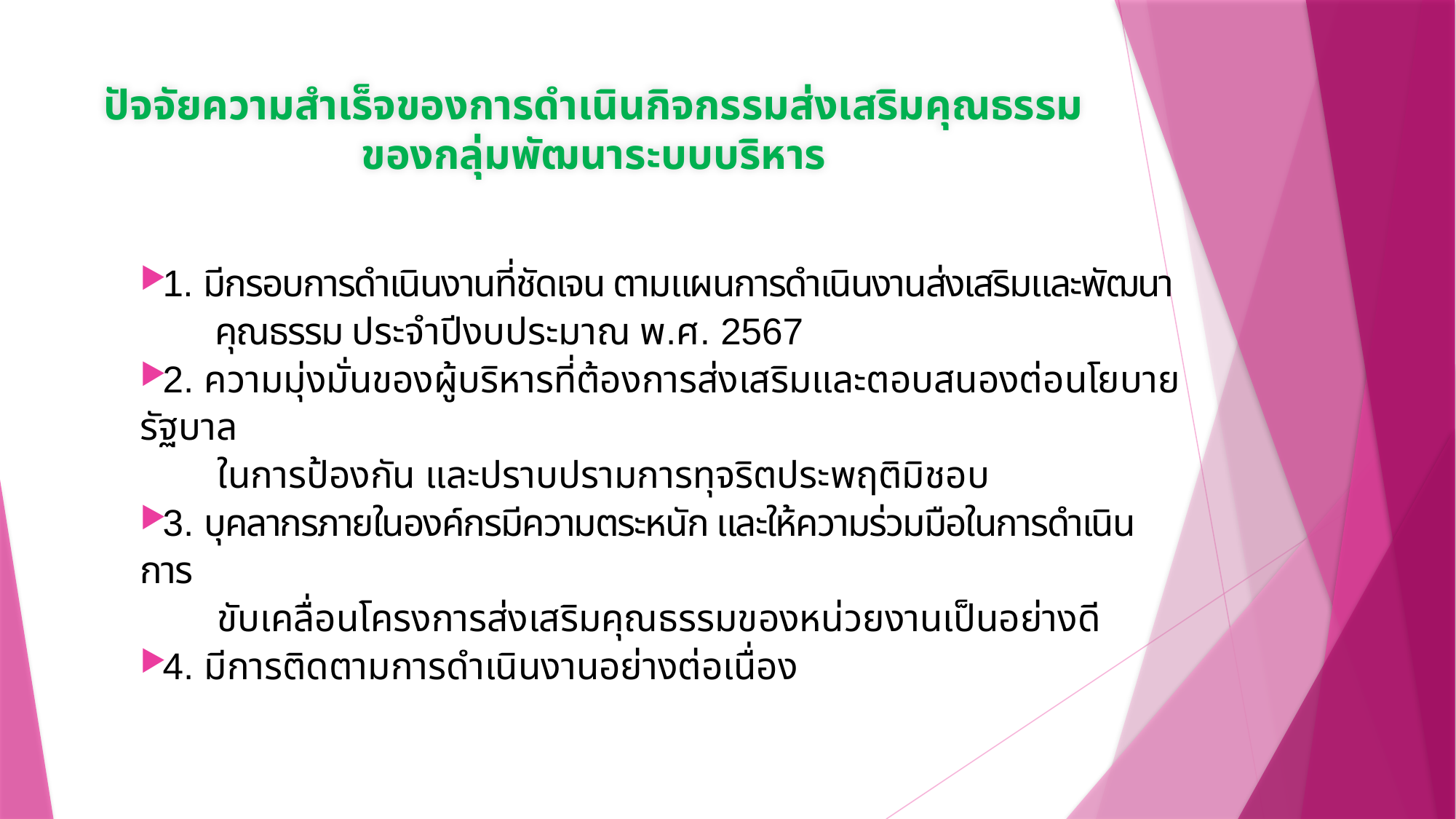

# ปัจจัยความสำเร็จของการดำเนินกิจกรรมส่งเสริมคุณธรรม ของกลุ่มพัฒนาระบบบริหาร
1. มีกรอบการดำเนินงานที่ชัดเจน ตามแผนการดำเนินงานส่งเสริมและพัฒนา
         คุณธรรม ประจำปีงบประมาณ พ.ศ. 2567
2. ความมุ่งมั่นของผู้บริหารที่ต้องการส่งเสริมและตอบสนองต่อนโยบายรัฐบาล
        ในการป้องกัน และปราบปรามการทุจริตประพฤติมิชอบ
3. บุคลากรภายในองค์กรมีความตระหนัก และให้ความร่วมมือในการดำเนินการ
        ขับเคลื่อนโครงการส่งเสริมคุณธรรมของหน่วยงานเป็นอย่างดี
4. มีการติดตามการดำเนินงานอย่างต่อเนื่อง